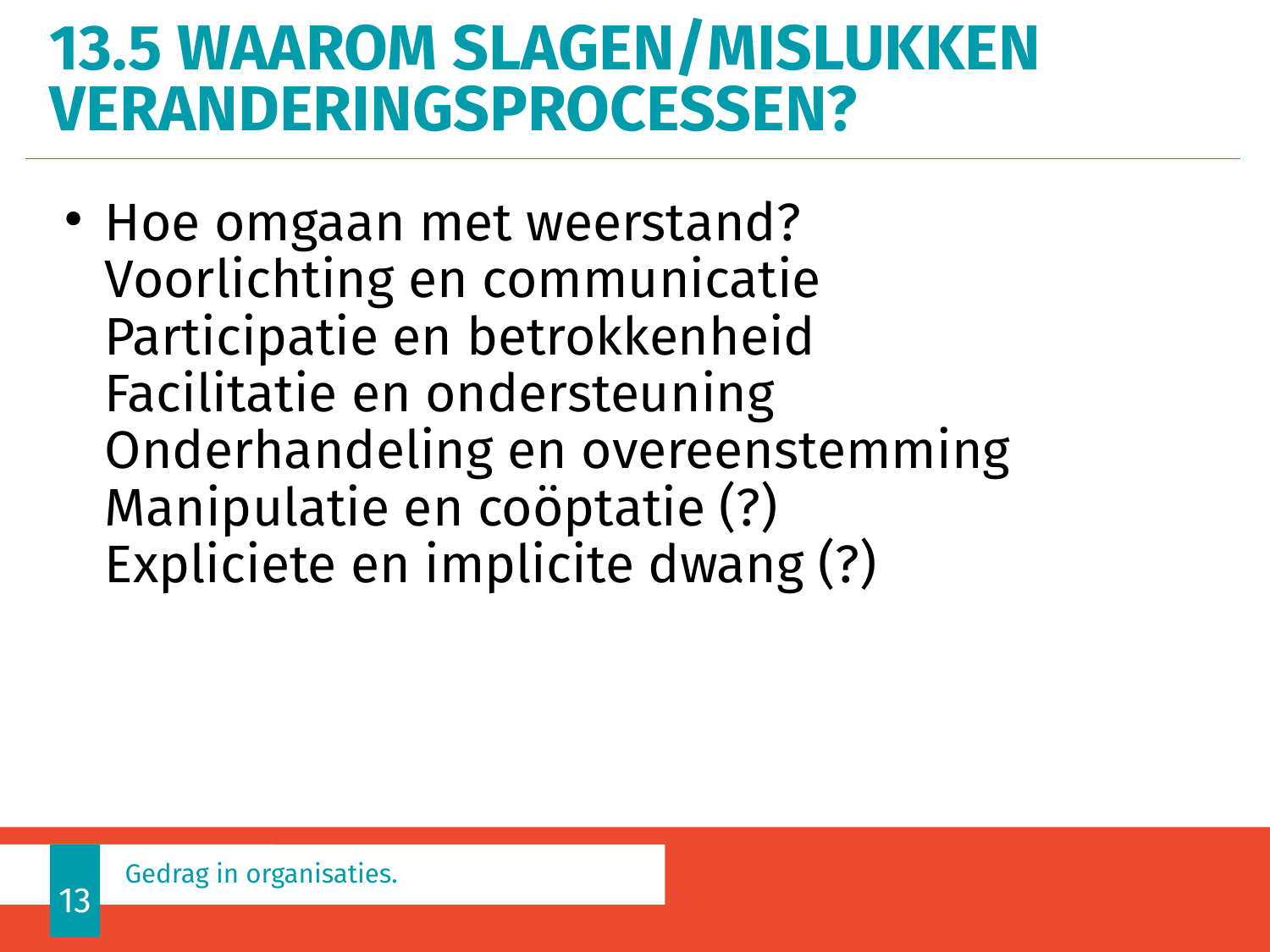

# 13.5 Waarom slagen/mislukken veranderingsprocessen?
Hoe omgaan met weerstand?
Voorlichting en communicatie
Participatie en betrokkenheid
Facilitatie en ondersteuning
Onderhandeling en overeenstemming
Manipulatie en coöptatie (?)
Expliciete en implicite dwang (?)
13
Gedrag in organisaties.